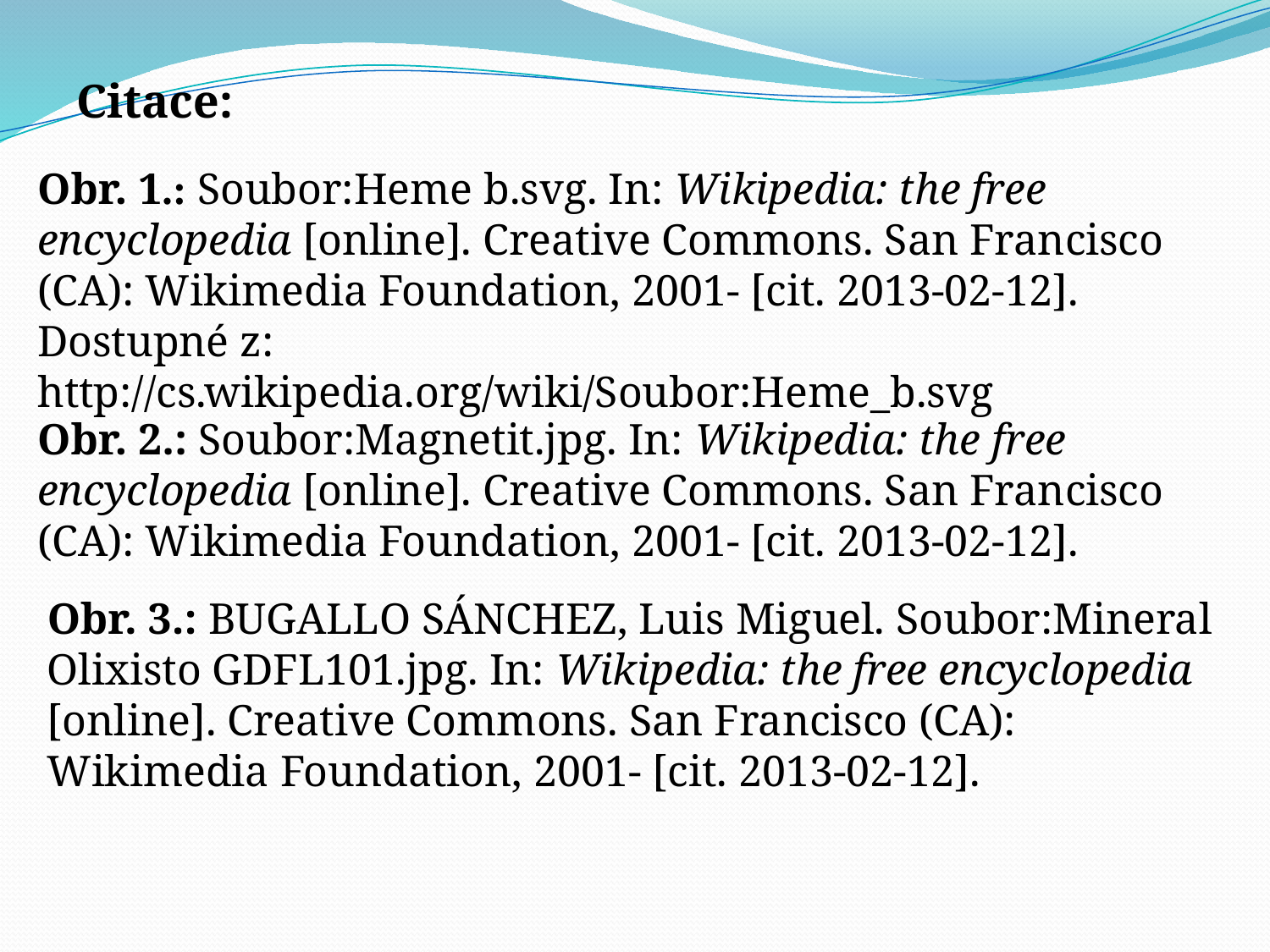

Citace:

Obr. 1.: Soubor:Heme b.svg. In: Wikipedia: the free encyclopedia [online]. Creative Commons. San Francisco (CA): Wikimedia Foundation, 2001- [cit. 2013-02-12]. Dostupné z: http://cs.wikipedia.org/wiki/Soubor:Heme_b.svg
Obr. 2.: Soubor:Magnetit.jpg. In: Wikipedia: the free encyclopedia [online]. Creative Commons. San Francisco (CA): Wikimedia Foundation, 2001- [cit. 2013-02-12].
Obr. 3.: BUGALLO SÁNCHEZ, Luis Miguel. Soubor:Mineral Olixisto GDFL101.jpg. In: Wikipedia: the free encyclopedia [online]. Creative Commons. San Francisco (CA): Wikimedia Foundation, 2001- [cit. 2013-02-12].